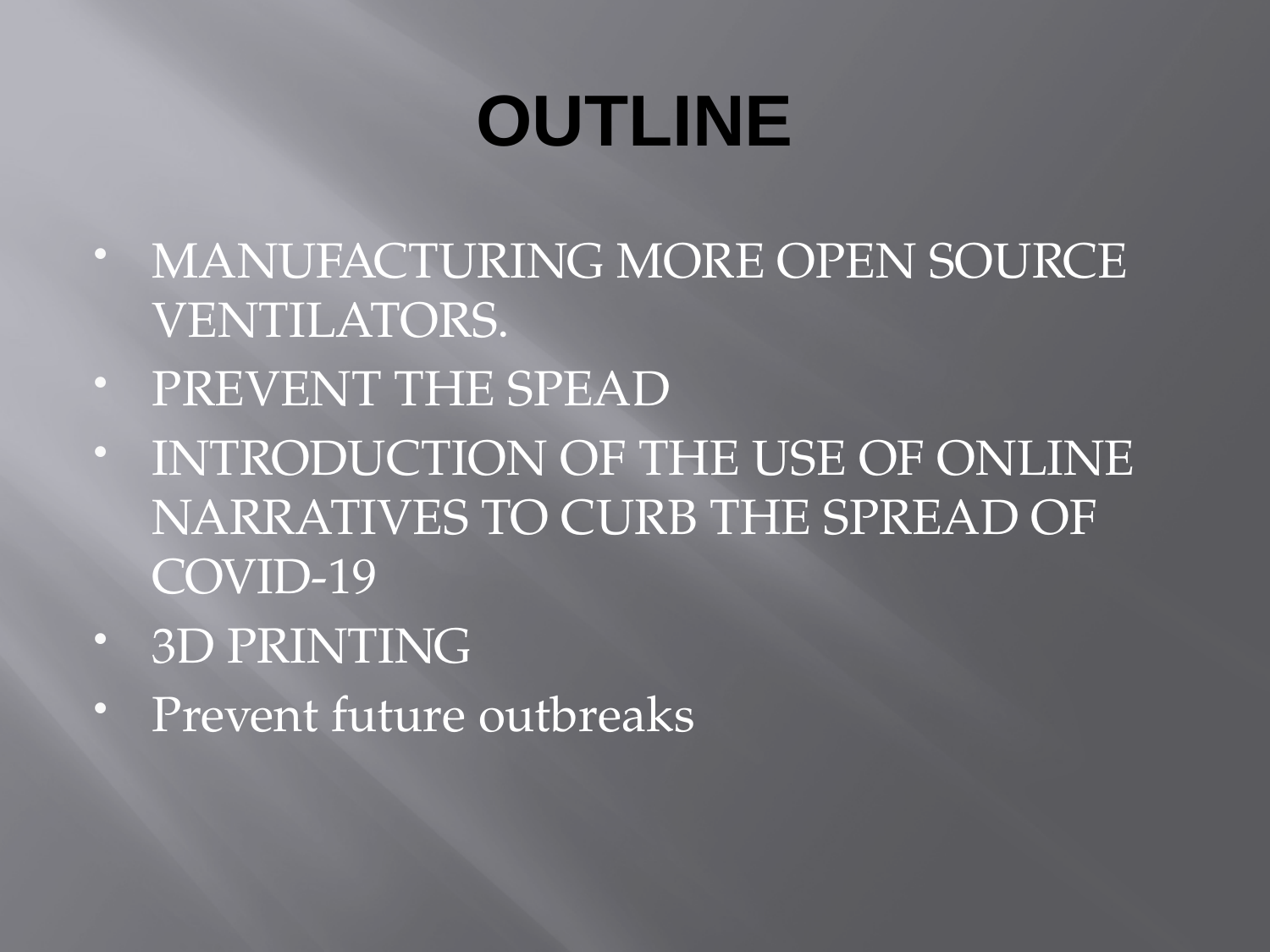

# OUTLINE
MANUFACTURING MORE OPEN SOURCE VENTILATORS.
PREVENT THE SPEAD
INTRODUCTION OF THE USE OF ONLINE NARRATIVES TO CURB THE SPREAD OF COVID-19
3D PRINTING
Prevent future outbreaks